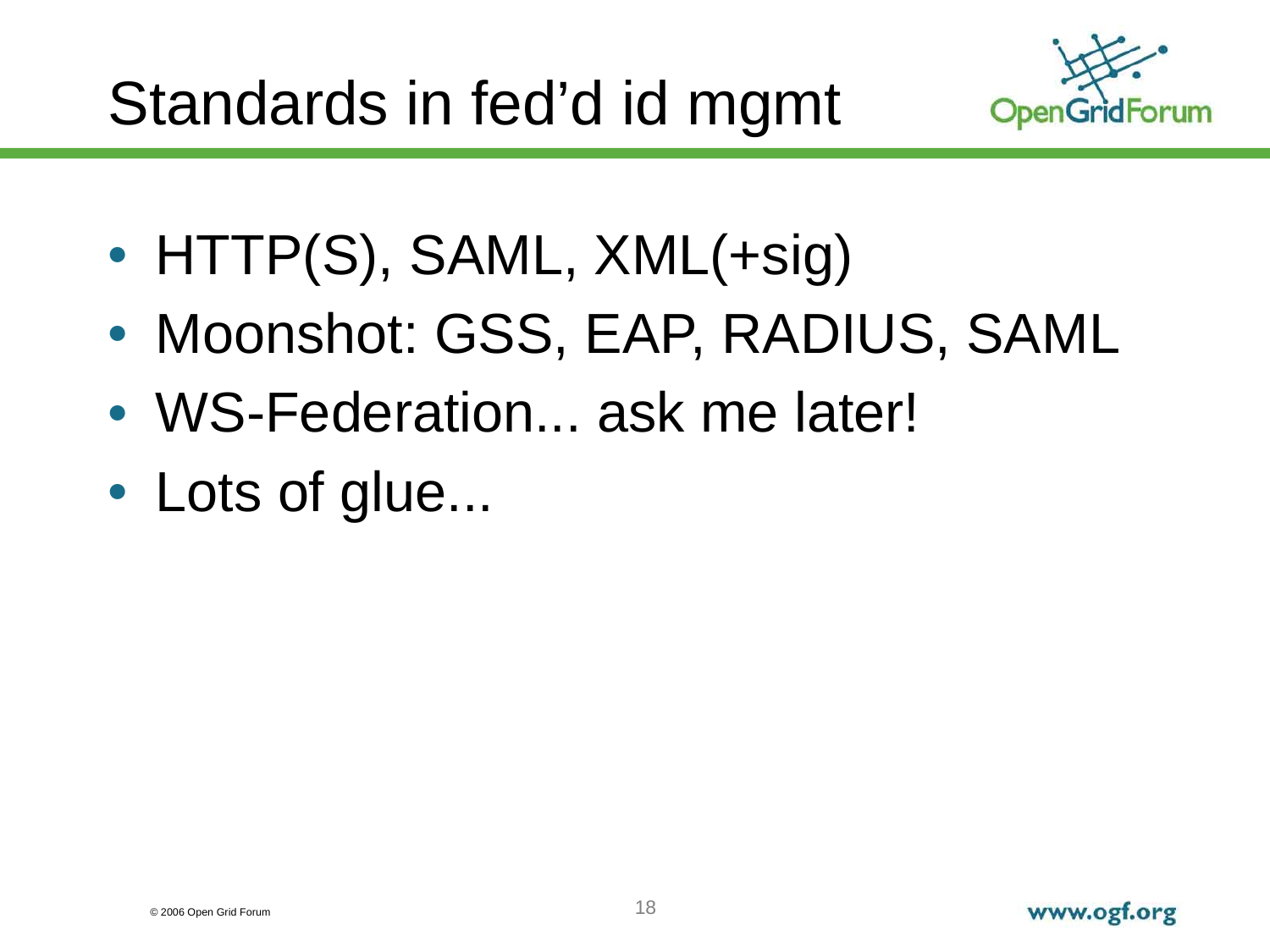

# Standards in fed’d id mgmt
HTTP(S), SAML, XML(+sig)
Moonshot: GSS, EAP, RADIUS, SAML
WS-Federation... ask me later!
Lots of glue...
18